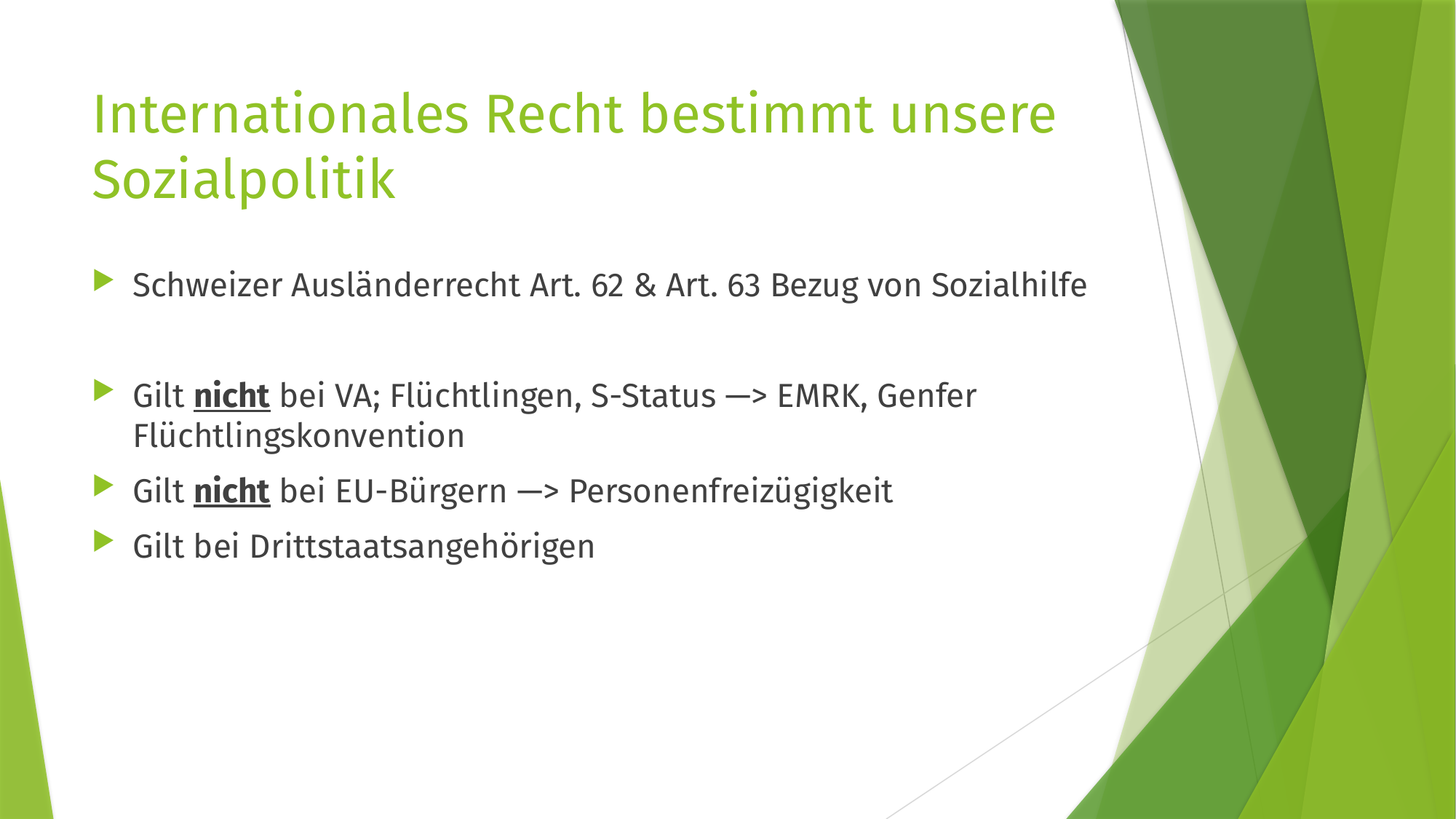

# Internationales Recht bestimmt unsere Sozialpolitik
Schweizer Ausländerrecht Art. 62 & Art. 63 Bezug von Sozialhilfe

Gilt nicht bei VA; Flüchtlingen, S-Status —> EMRK, Genfer Flüchtlingskonvention
Gilt nicht bei EU-Bürgern —> Personenfreizügigkeit
Gilt bei Drittstaatsangehörigen